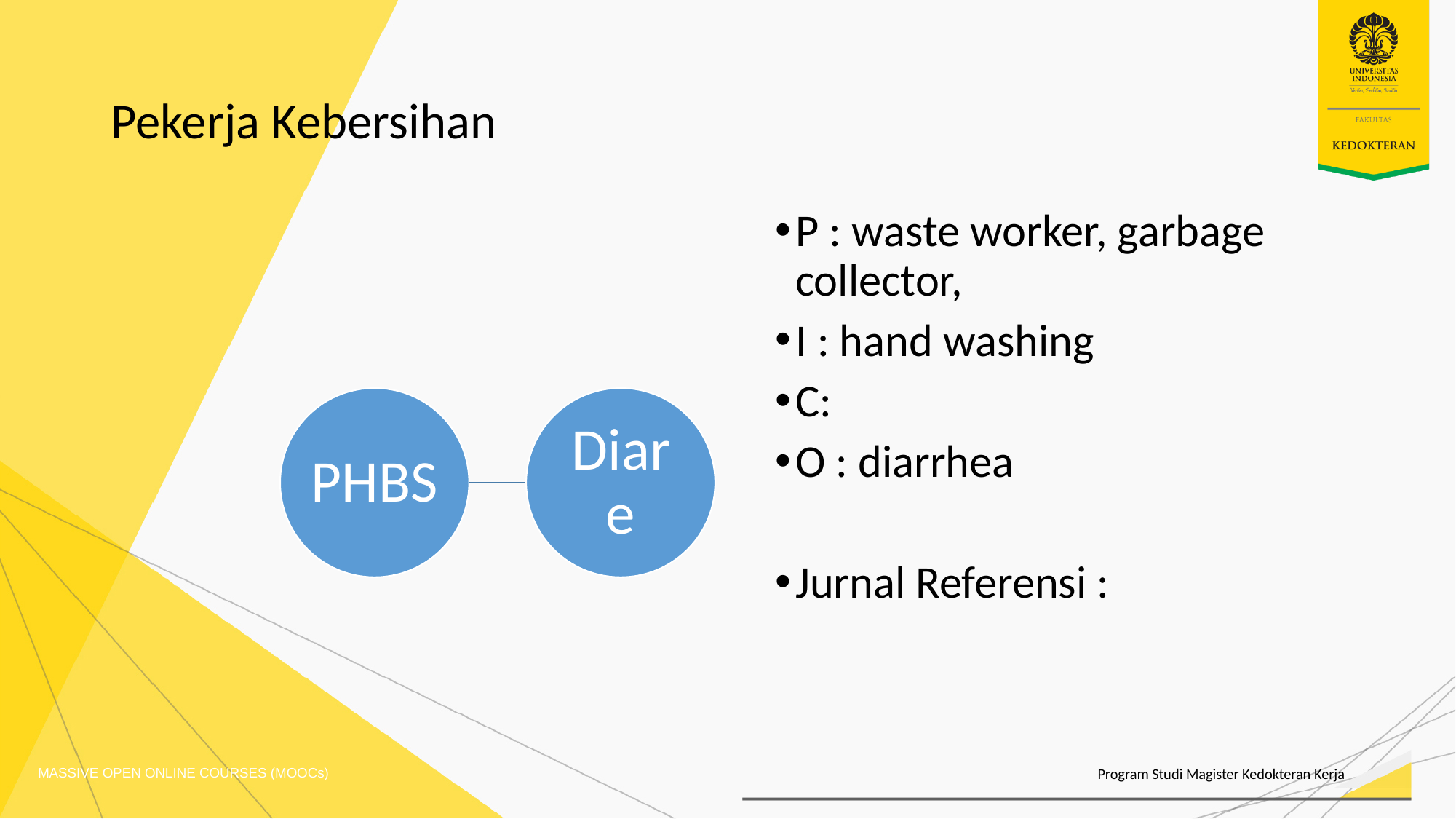

# Pekerja Kebersihan
P : waste worker, garbage collector,
I : hand washing
C:
O : diarrhea

Jurnal Referensi :

PHBS

Diare